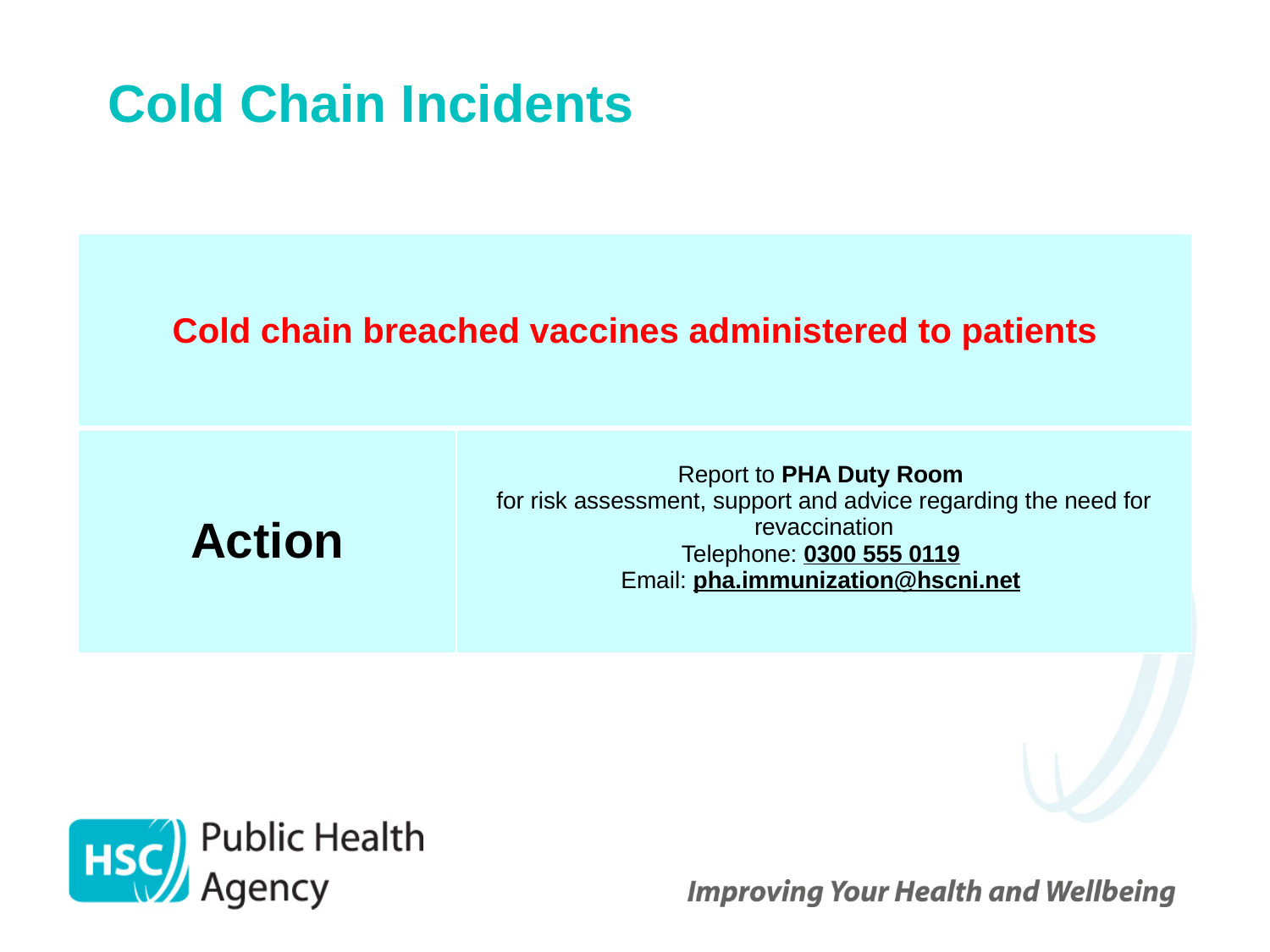

# Cold Chain Incidents
| Cold chain breached vaccines administered to patients |  |
| --- | --- |
| Action | Report to PHA Duty Room for risk assessment, support and advice regarding the need for revaccination Telephone: 0300 555 0119 Email: pha.immunization@hscni.net |